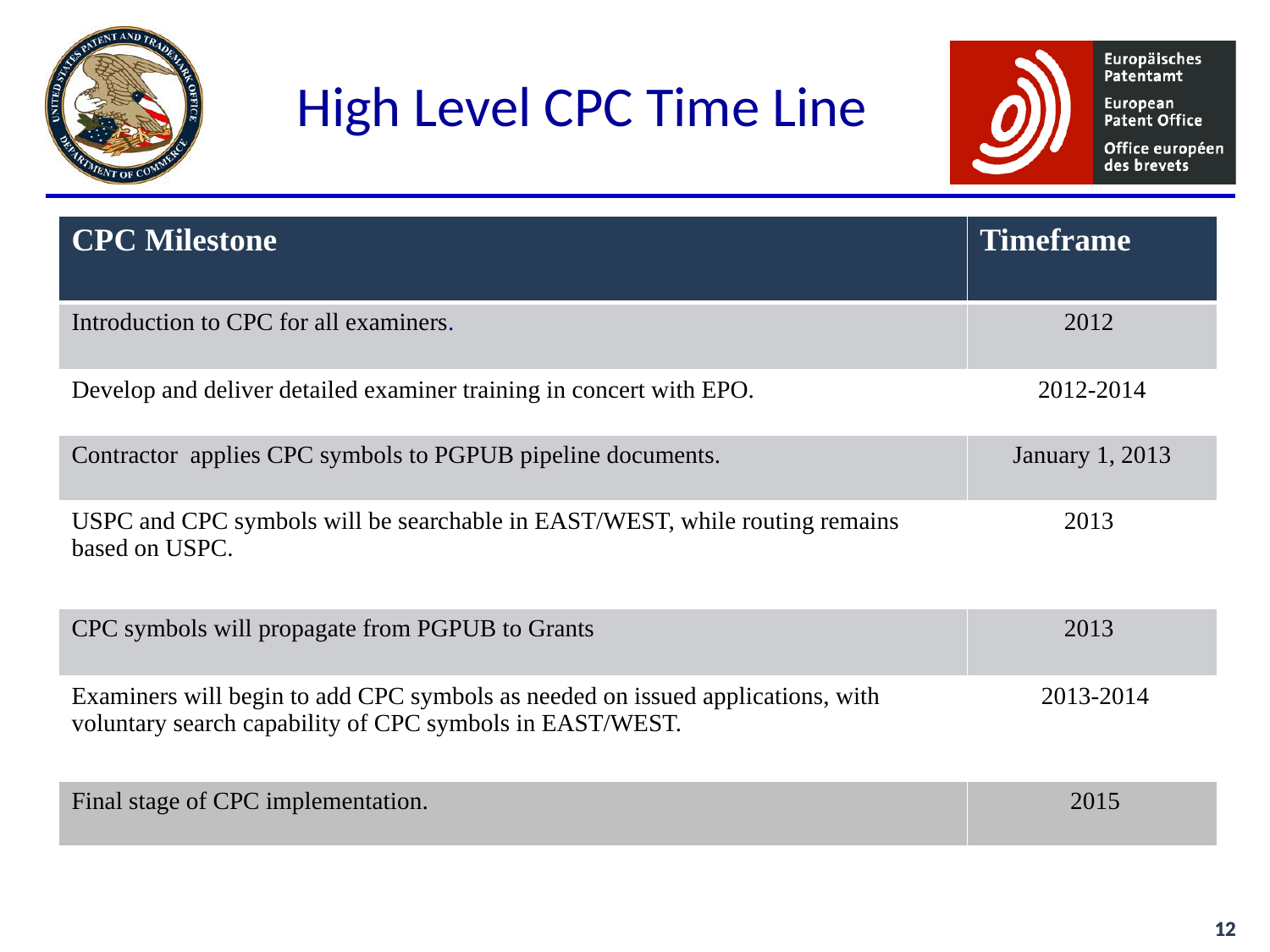

High Level CPC Time Line
| CPC Milestone | Timeframe |
| --- | --- |
| Introduction to CPC for all examiners. | 2012 |
| Develop and deliver detailed examiner training in concert with EPO. | 2012-2014 |
| Contractor applies CPC symbols to PGPUB pipeline documents. | January 1, 2013 |
| USPC and CPC symbols will be searchable in EAST/WEST, while routing remains based on USPC. | 2013 |
| CPC symbols will propagate from PGPUB to Grants | 2013 |
| Examiners will begin to add CPC symbols as needed on issued applications, with voluntary search capability of CPC symbols in EAST/WEST. | 2013-2014 |
| Final stage of CPC implementation. | 2015 |
12
12